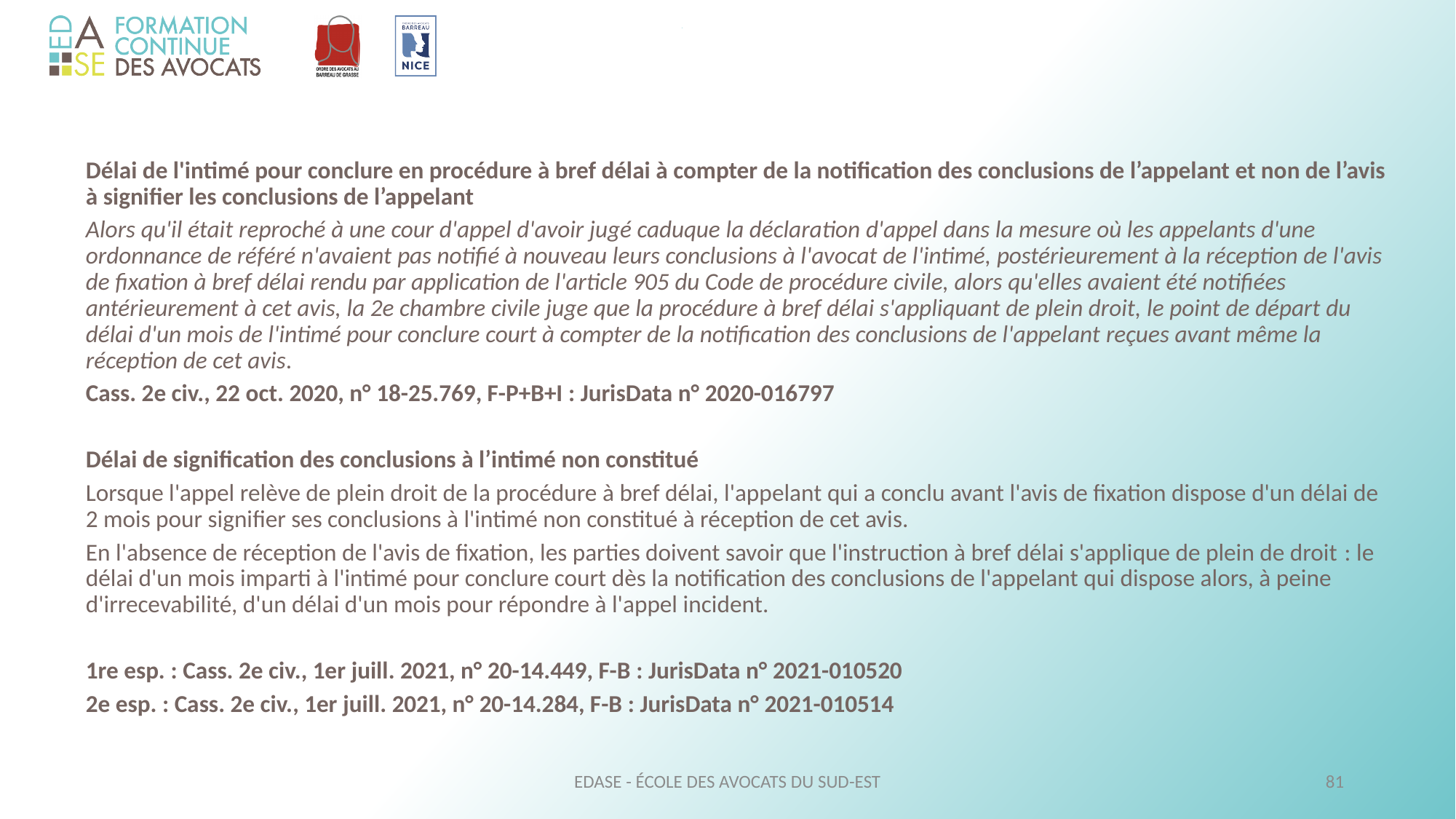

Délai de l'intimé pour conclure en procédure à bref délai à compter de la notification des conclusions de l’appelant et non de l’avis à signifier les conclusions de l’appelant
	Alors qu'il était reproché à une cour d'appel d'avoir jugé caduque la déclaration d'appel dans la mesure où les appelants d'une ordonnance de référé n'avaient pas notifié à nouveau leurs conclusions à l'avocat de l'intimé, postérieurement à la réception de l'avis de fixation à bref délai rendu par application de l'article 905 du Code de procédure civile, alors qu'elles avaient été notifiées antérieurement à cet avis, la 2e chambre civile juge que la procédure à bref délai s'appliquant de plein droit, le point de départ du délai d'un mois de l'intimé pour conclure court à compter de la notification des conclusions de l'appelant reçues avant même la réception de cet avis.
	Cass. 2e civ., 22 oct. 2020, n° 18-25.769, F-P+B+I : JurisData n° 2020-016797

	Délai de signification des conclusions à l’intimé non constitué
	Lorsque l'appel relève de plein droit de la procédure à bref délai, l'appelant qui a conclu avant l'avis de fixation dispose d'un délai de 2 mois pour signifier ses conclusions à l'intimé non constitué à réception de cet avis.
	En l'absence de réception de l'avis de fixation, les parties doivent savoir que l'instruction à bref délai s'applique de plein de droit : le délai d'un mois imparti à l'intimé pour conclure court dès la notification des conclusions de l'appelant qui dispose alors, à peine d'irrecevabilité, d'un délai d'un mois pour répondre à l'appel incident.

	1re esp. : Cass. 2e civ., 1er juill. 2021, n° 20-14.449, F-B : JurisData n° 2021-010520
	2e esp. : Cass. 2e civ., 1er juill. 2021, n° 20-14.284, F-B : JurisData n° 2021-010514

EDASE - ÉCOLE DES AVOCATS DU SUD-EST
81